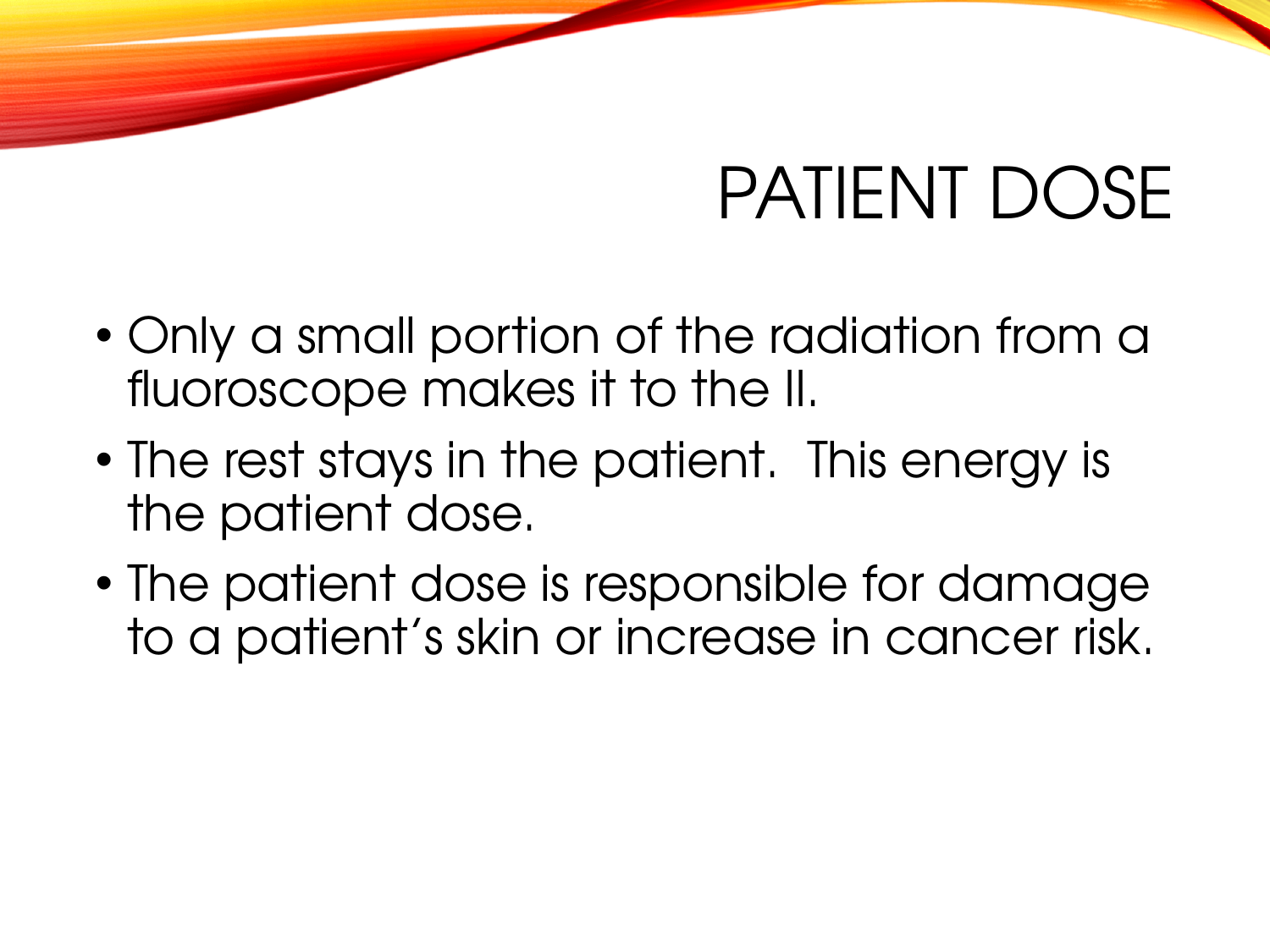

# Patient Dose
Only a small portion of the radiation from a fluoroscope makes it to the II.
The rest stays in the patient.  This energy is the patient dose.
The patient dose is responsible for damage to a patient’s skin or increase in cancer risk.